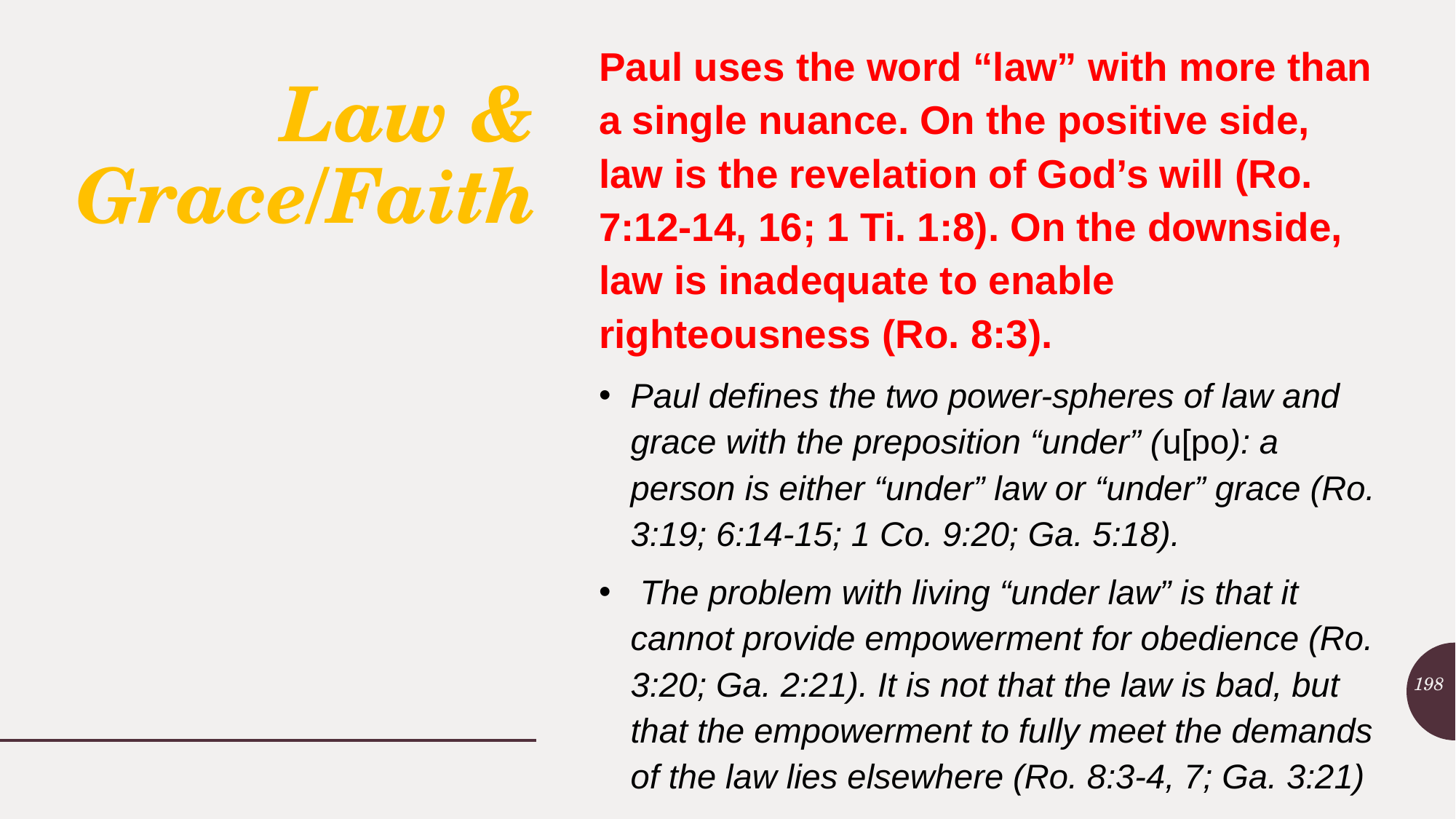

Paul uses the word “law” with more than a single nuance. On the positive side, law is the revelation of God’s will (Ro. 7:12-14, 16; 1 Ti. 1:8). On the downside, law is inadequate to enable righteousness (Ro. 8:3).
Paul defines the two power-spheres of law and grace with the preposition “under” (u[po): a person is either “under” law or “under” grace (Ro. 3:19; 6:14-15; 1 Co. 9:20; Ga. 5:18).
 The problem with living “under law” is that it cannot provide empowerment for obedience (Ro. 3:20; Ga. 2:21). It is not that the law is bad, but that the empowerment to fully meet the demands of the law lies elsewhere (Ro. 8:3-4, 7; Ga. 3:21)
# Law & Grace/Faith
198